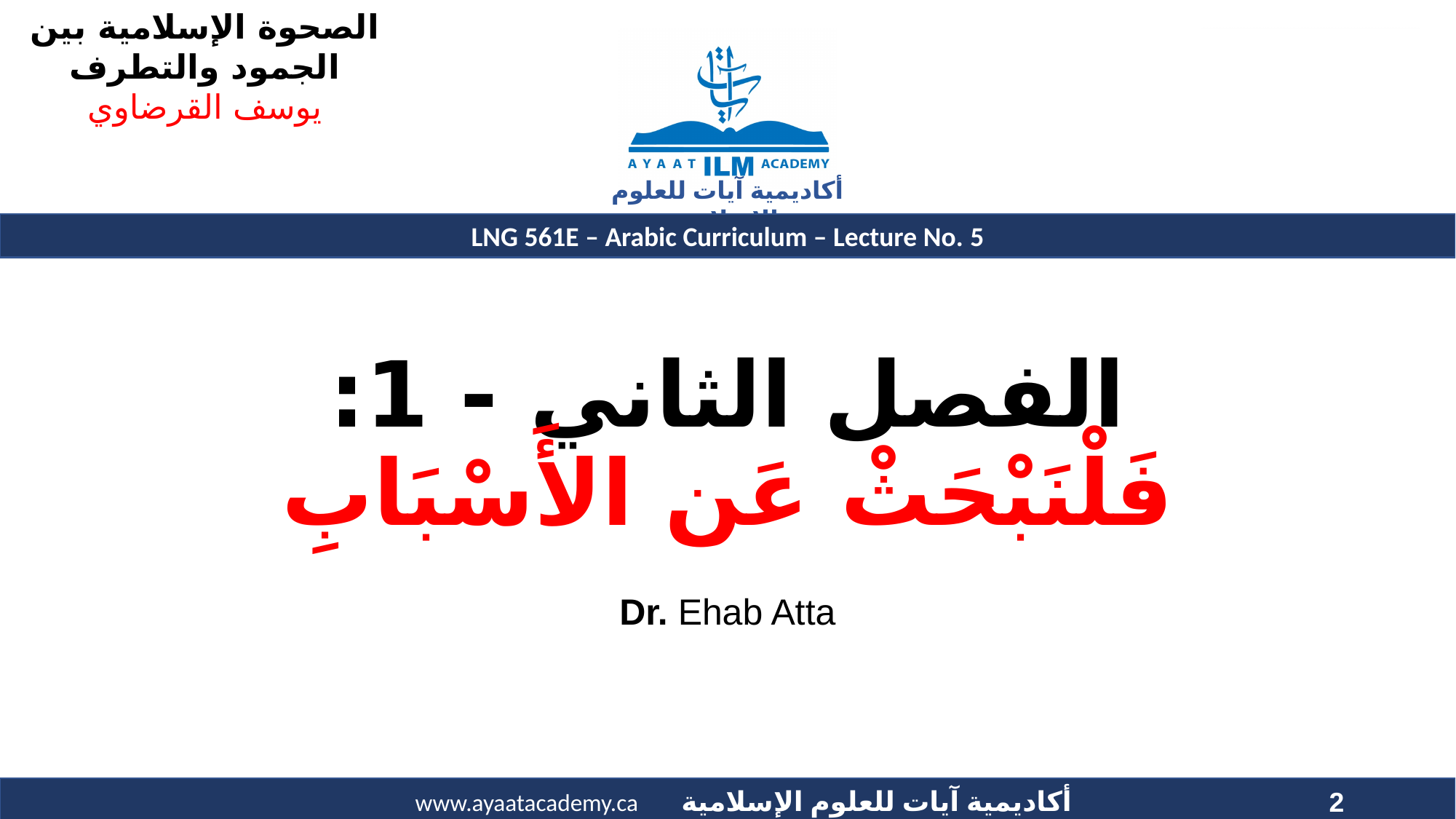

# الفصل الثاني - 1: فَلْنَبْحَثْ عَن الأَسْبَابِ
Dr. Ehab Atta
2